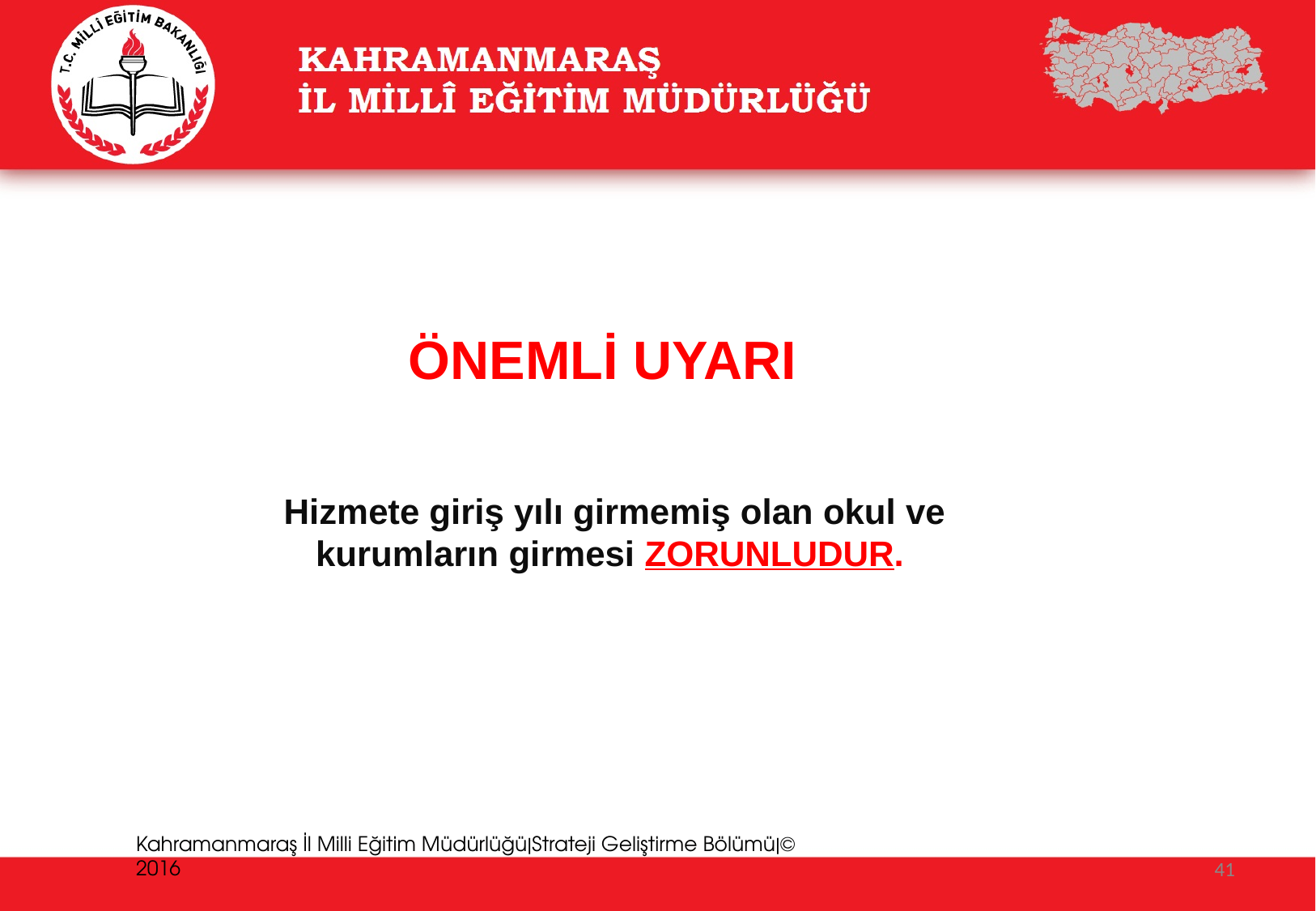

ÖNEMLİ UYARI
Hizmete giriş yılı girmemiş olan okul ve kurumların girmesi ZORUNLUDUR.
Kahramanmaraş İl Milli Eğitim Müdürlüğü|Strateji Geliştirme Bölümü|© 2016
41